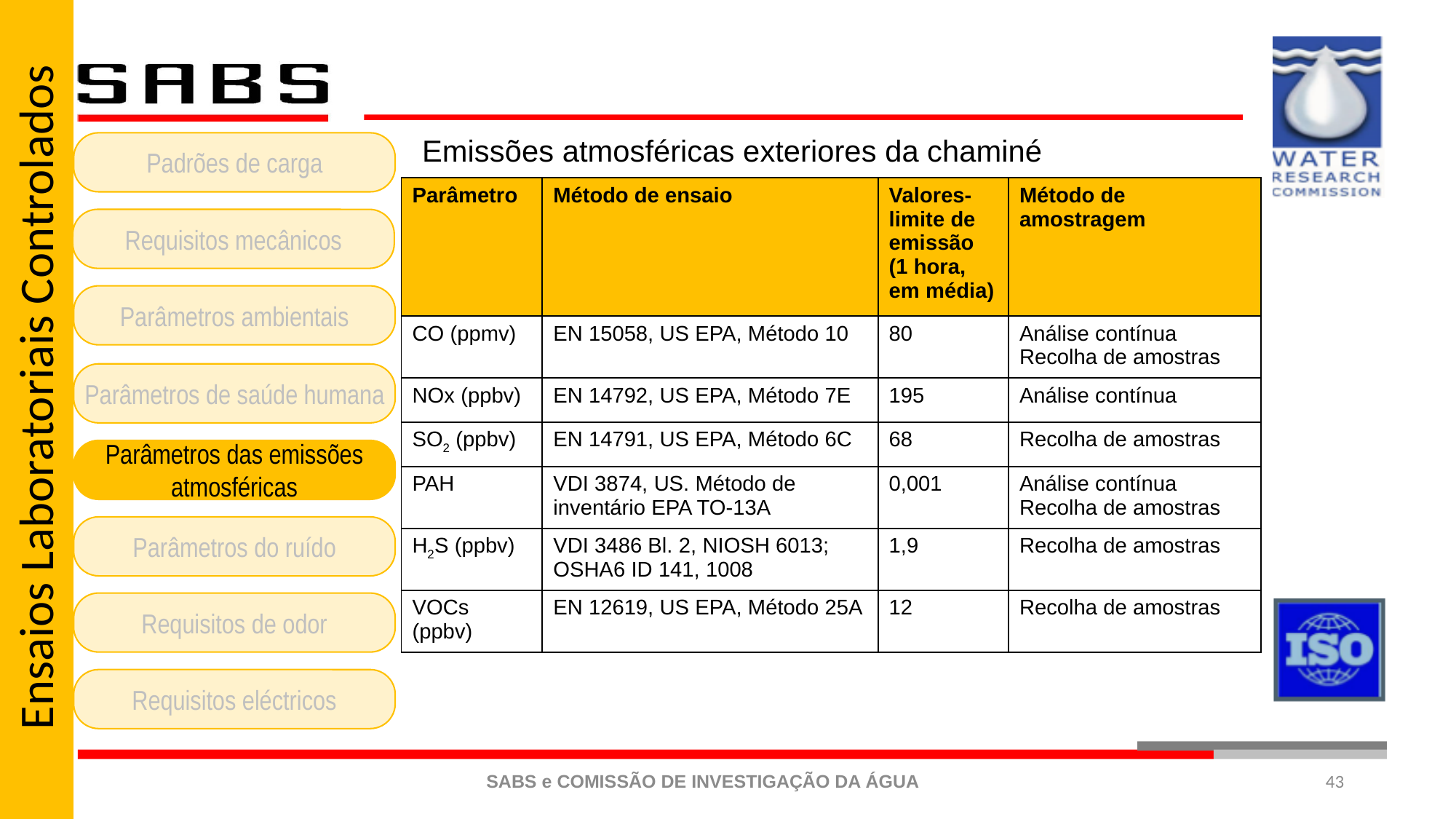

Ensaios Laboratoriais Controlados
Emissões atmosféricas exteriores da chaminé
Padrões de carga
Requisitos mecânicos
Parâmetros ambientais
Parâmetros de saúde humana
Parâmetros das emissões atmosféricas
Parâmetros do ruído
Requisitos de odor
Requisitos eléctricos
| Parâmetro | Método de ensaio | Valores-limite de emissão (1 hora, em média) | Método de amostragem |
| --- | --- | --- | --- |
| CO (ppmv) | EN 15058, US EPA, Método 10 | 80 | Análise contínua Recolha de amostras |
| NOx (ppbv) | EN 14792, US EPA, Método 7E | 195 | Análise contínua |
| SO2 (ppbv) | EN 14791, US EPA, Método 6C | 68 | Recolha de amostras |
| PAH | VDI 3874, US. Método de inventário EPA TO-13A | 0,001 | Análise contínua Recolha de amostras |
| H2S (ppbv) | VDI 3486 Bl. 2, NIOSH 6013; OSHA6 ID 141, 1008 | 1,9 | Recolha de amostras |
| VOCs (ppbv) | EN 12619, US EPA, Método 25A | 12 | Recolha de amostras |
43